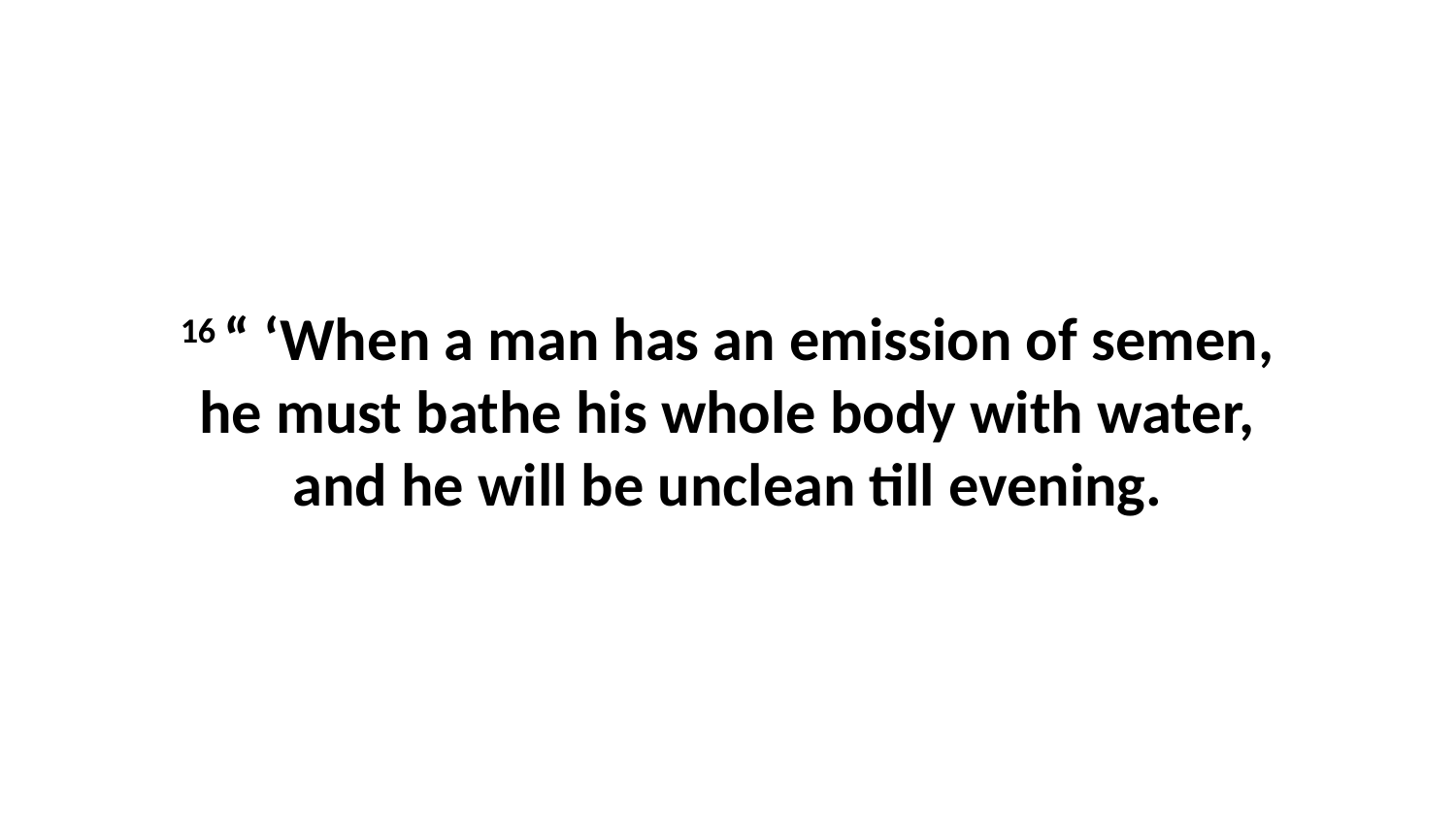

16 “ ‘When a man has an emission of semen, he must bathe his whole body with water, and he will be unclean till evening.